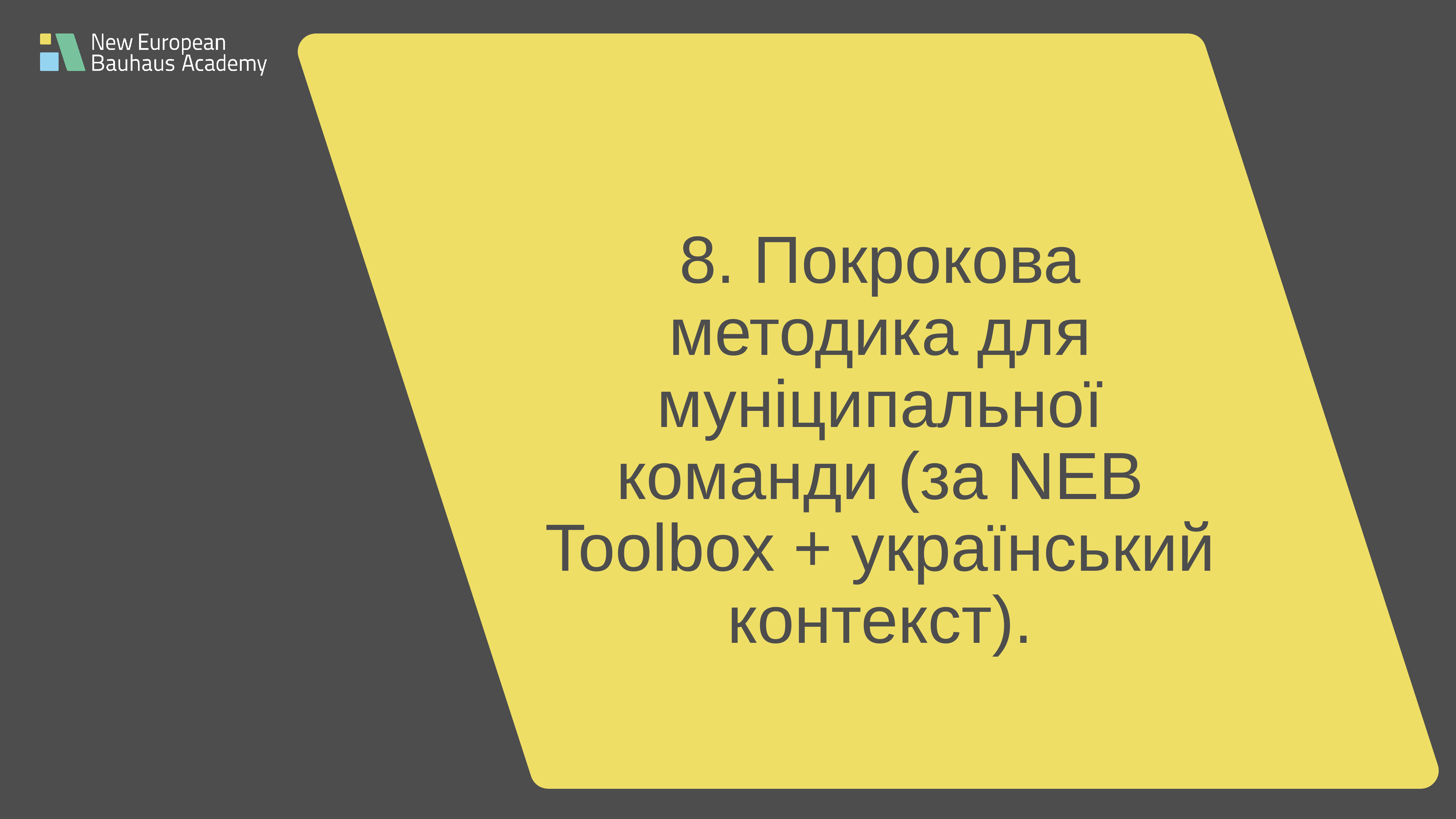

# 8. Покрокова методика для муніципальної команди (за NEB Toolbox + український контекст).